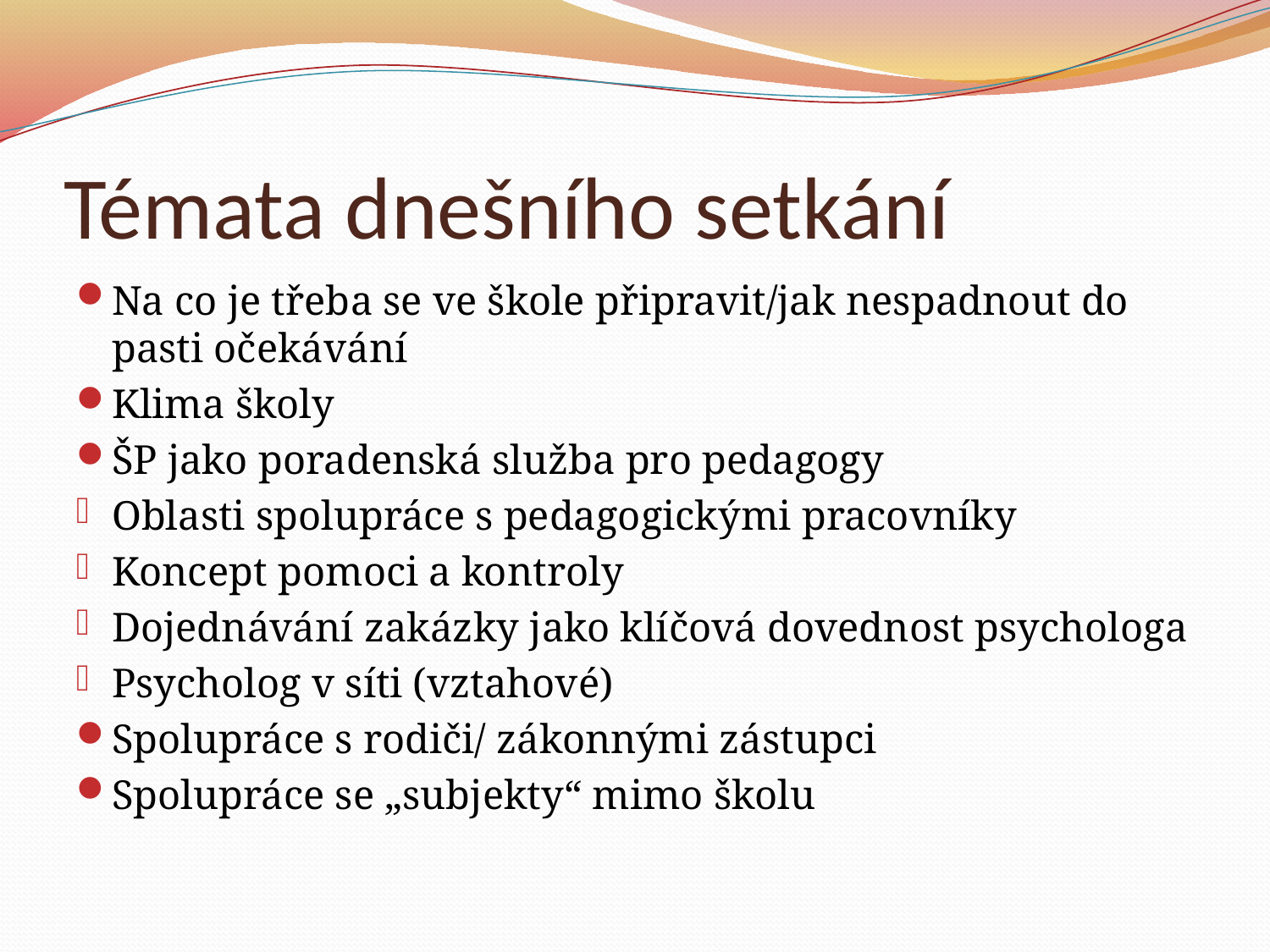

# Témata dnešního setkání
Na co je třeba se ve škole připravit/jak nespadnout do pasti očekávání
Klima školy
ŠP jako poradenská služba pro pedagogy
Oblasti spolupráce s pedagogickými pracovníky
Koncept pomoci a kontroly
Dojednávání zakázky jako klíčová dovednost psychologa
Psycholog v síti (vztahové)
Spolupráce s rodiči/ zákonnými zástupci
Spolupráce se „subjekty“ mimo školu